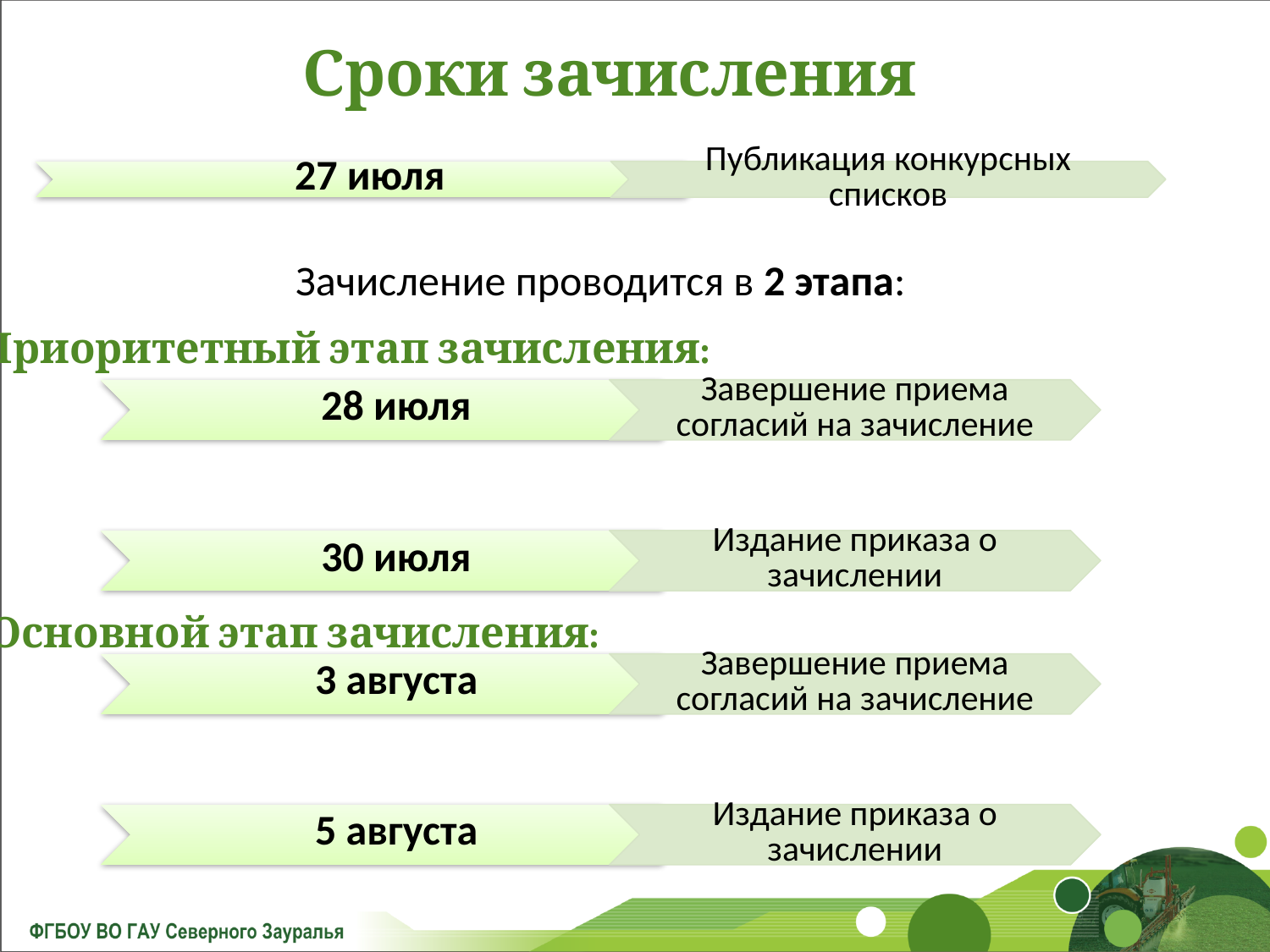

Сроки зачисления
27 июля
Публикация конкурсных списков
Зачисление проводится в 2 этапа:

Приоритетный этап зачисления:
28 июля
Завершение приема согласий на зачисление
30 июля
Издание приказа о зачислении
Основной этап зачисления:
3 августа
Завершение приема согласий на зачисление
5 августа
Издание приказа о зачислении